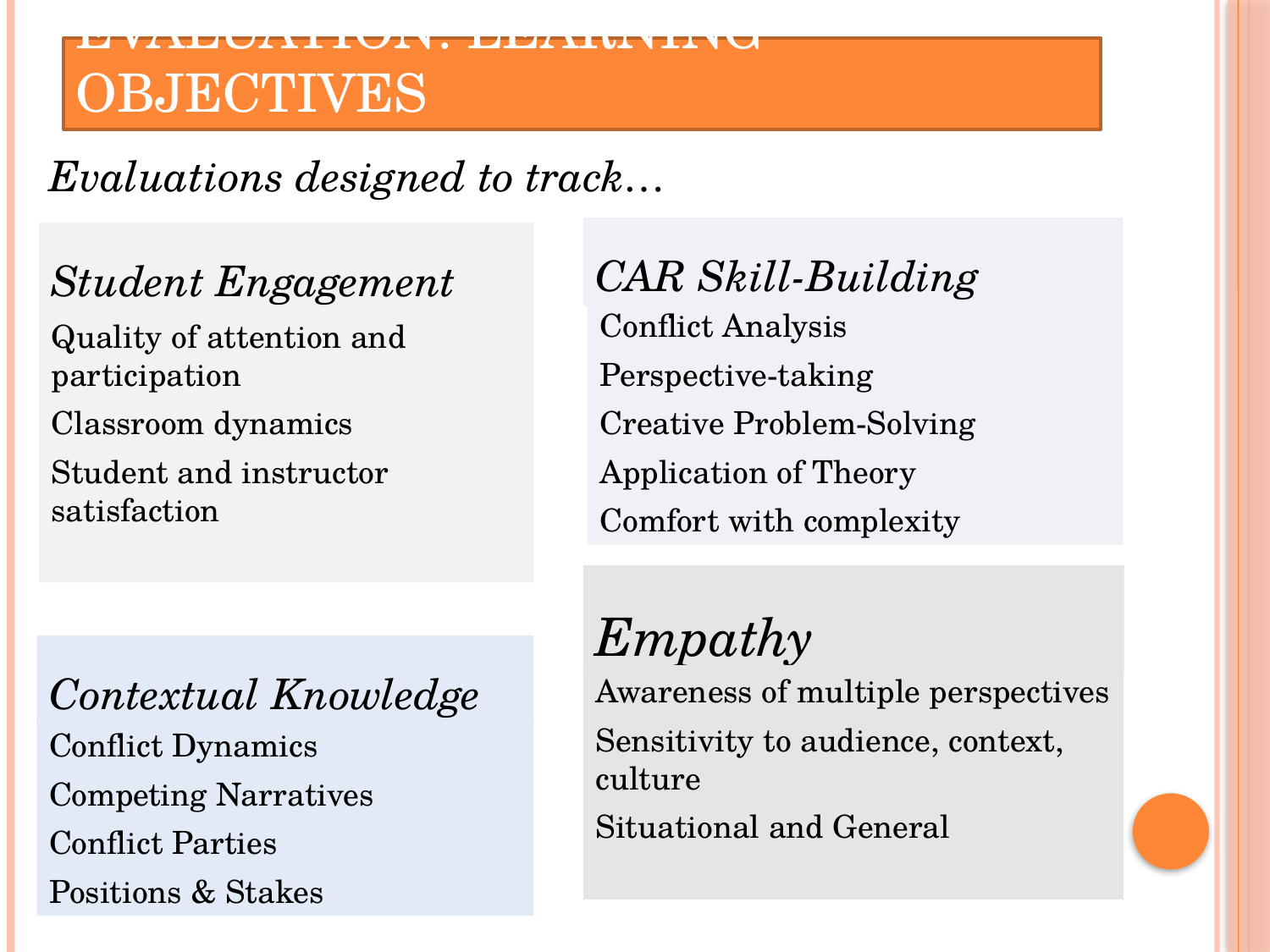

# Evaluation: Learning objectives
Evaluations designed to track…
CAR Skill-Building
Conflict Analysis
Perspective-taking
Creative Problem-Solving
Application of Theory
Comfort with complexity
Student Engagement
Quality of attention and participation
Classroom dynamics
Student and instructor satisfaction

Empathy
Awareness of multiple perspectives
Sensitivity to audience, context, culture
Situational and General

Contextual Knowledge
Conflict Dynamics
Competing Narratives
Conflict Parties
Positions & Stakes